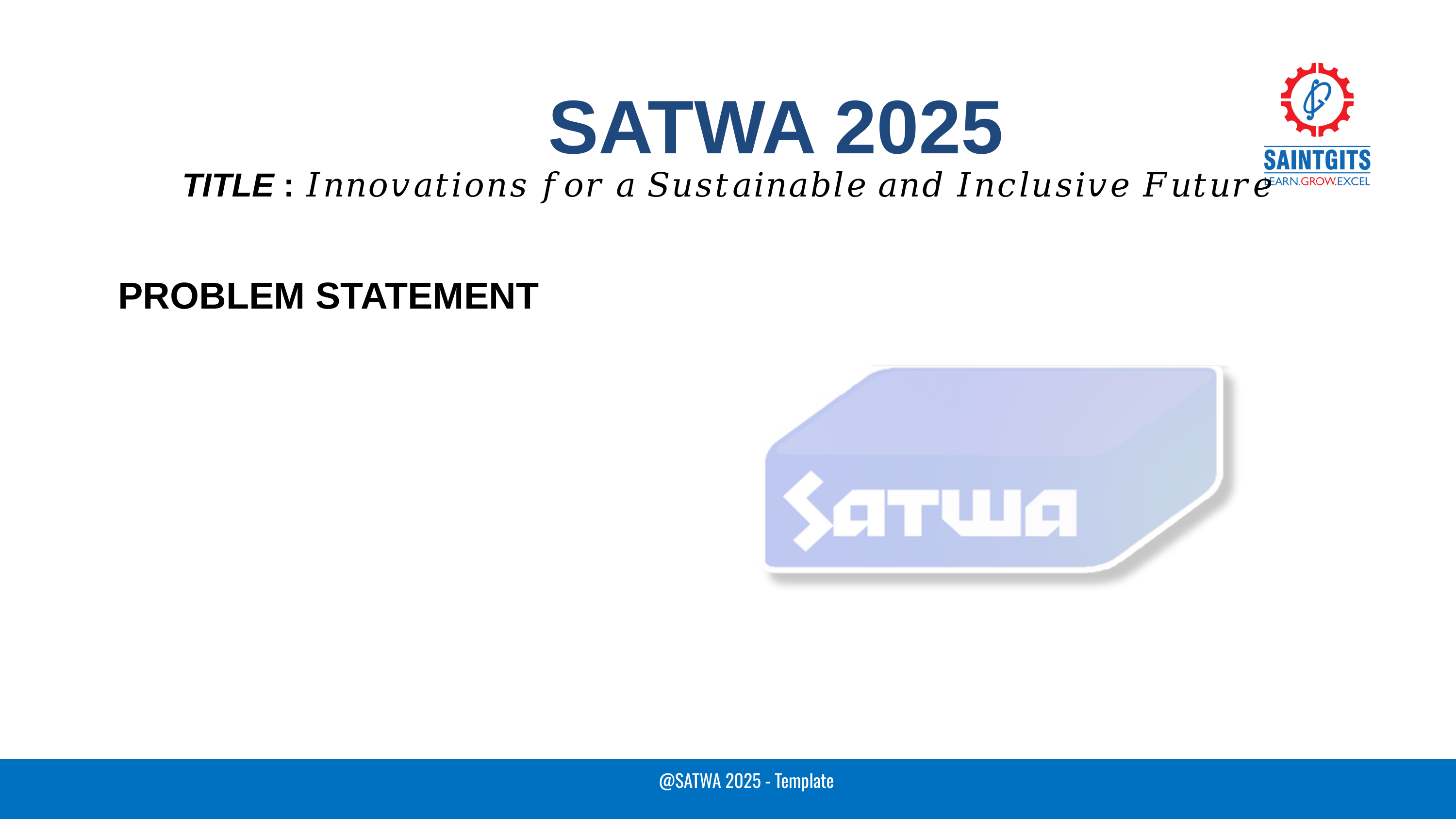

SATWA 2025
TITLE : 𝐼𝑛𝑛𝑜𝑣𝑎𝑡𝑖𝑜𝑛𝑠 𝑓𝑜𝑟 𝑎 𝑆𝑢𝑠𝑡𝑎𝑖𝑛𝑎𝑏𝑙𝑒 𝑎𝑛𝑑 𝐼𝑛𝑐𝑙𝑢𝑠𝑖𝑣𝑒 𝐹𝑢𝑡𝑢𝑟𝑒

PROBLEM STATEMENT

@SATWA 2025 - Template